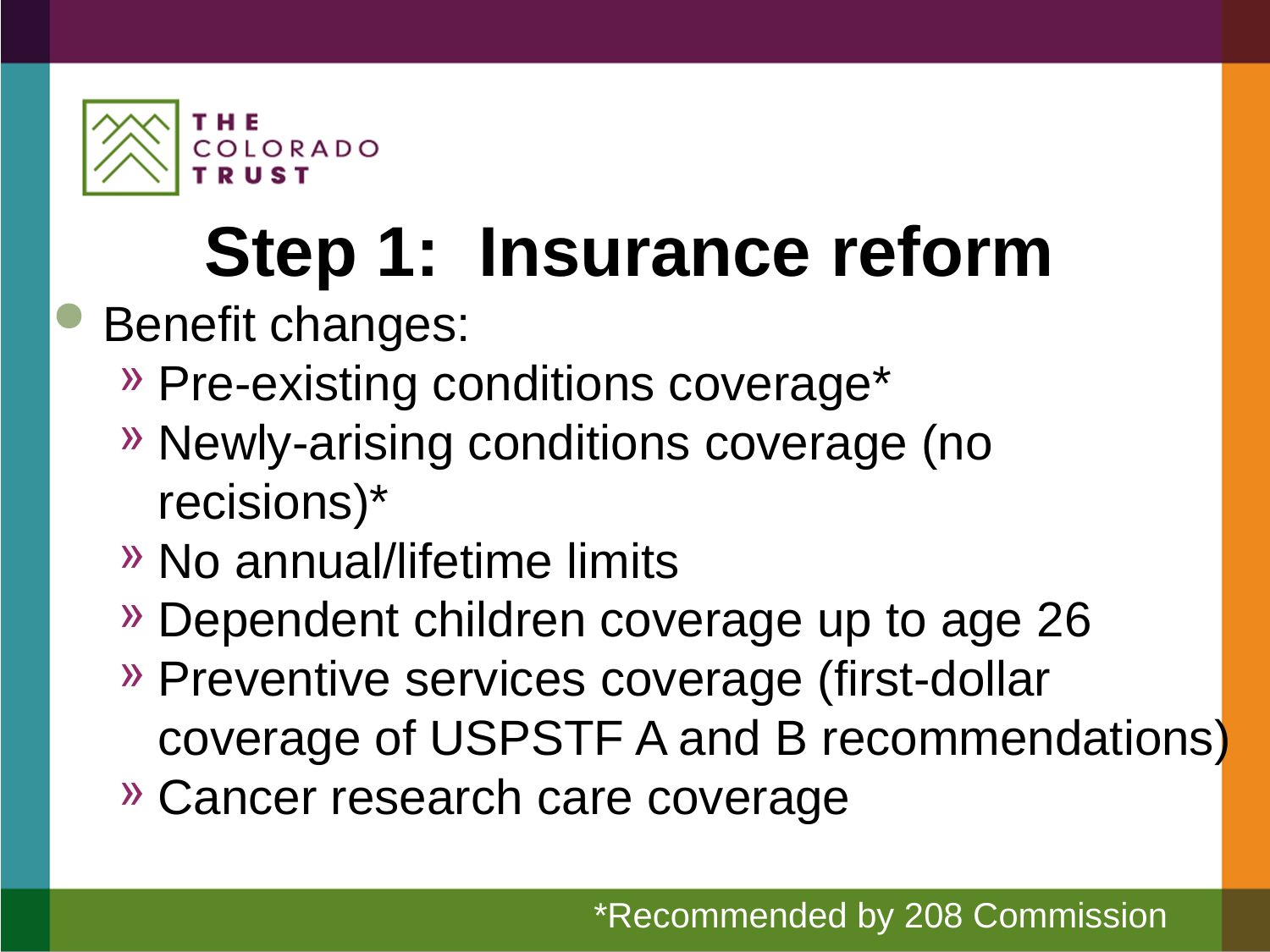

# Step 1:  Insurance reform
Benefit changes:
Pre-existing conditions coverage*
Newly-arising conditions coverage (no recisions)*
No annual/lifetime limits
Dependent children coverage up to age 26
Preventive services coverage (first-dollar coverage of USPSTF A and B recommendations)
Cancer research care coverage

 *Recommended by 208 Commission